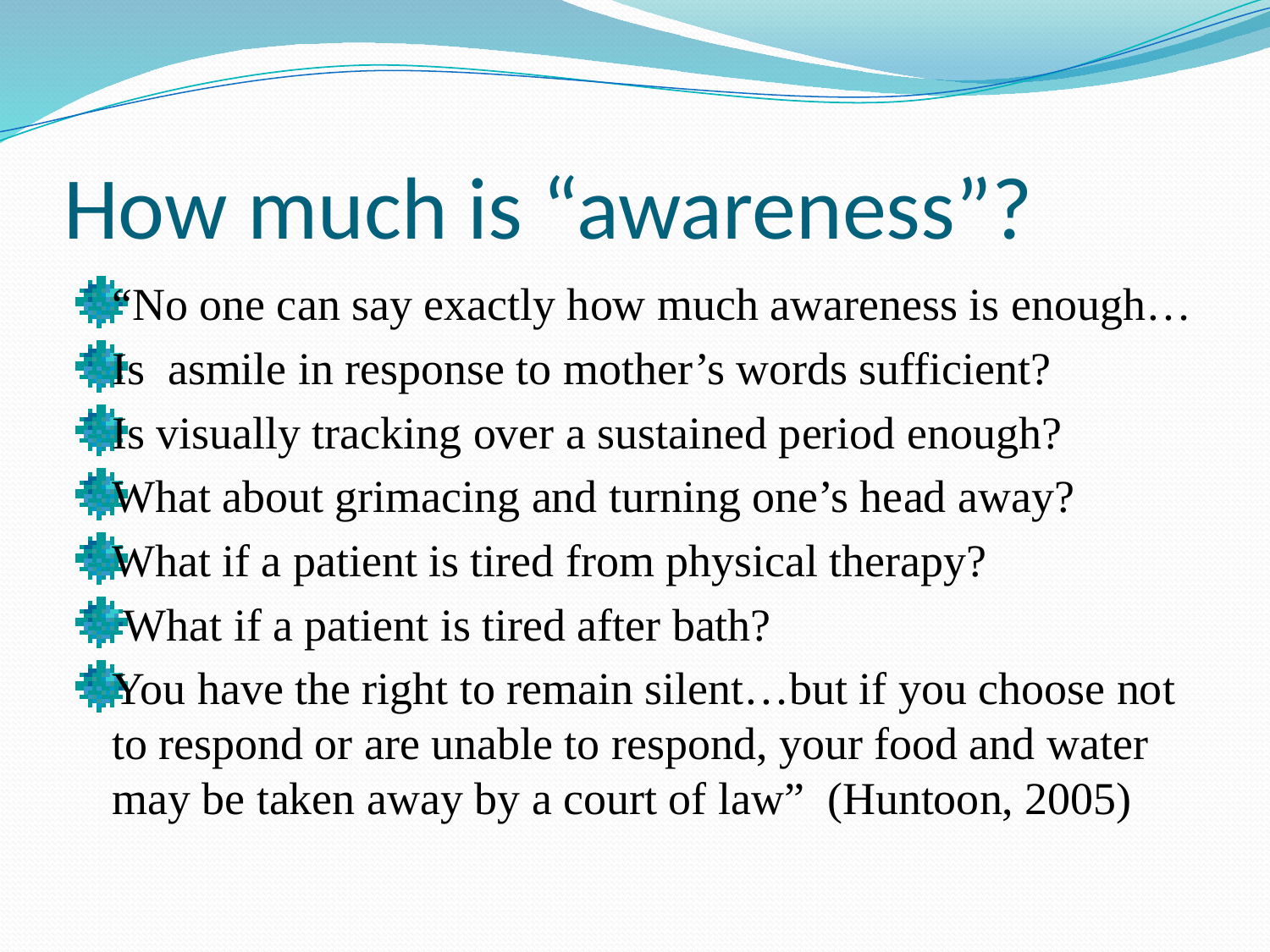

# How much is “awareness”?
“No one can say exactly how much awareness is enough…
Is  asmile in response to mother’s words sufficient?
Is visually tracking over a sustained period enough?
What about grimacing and turning one’s head away?
What if a patient is tired from physical therapy?
 What if a patient is tired after bath?
You have the right to remain silent…but if you choose not to respond or are unable to respond, your food and water may be taken away by a court of law”  (Huntoon, 2005)